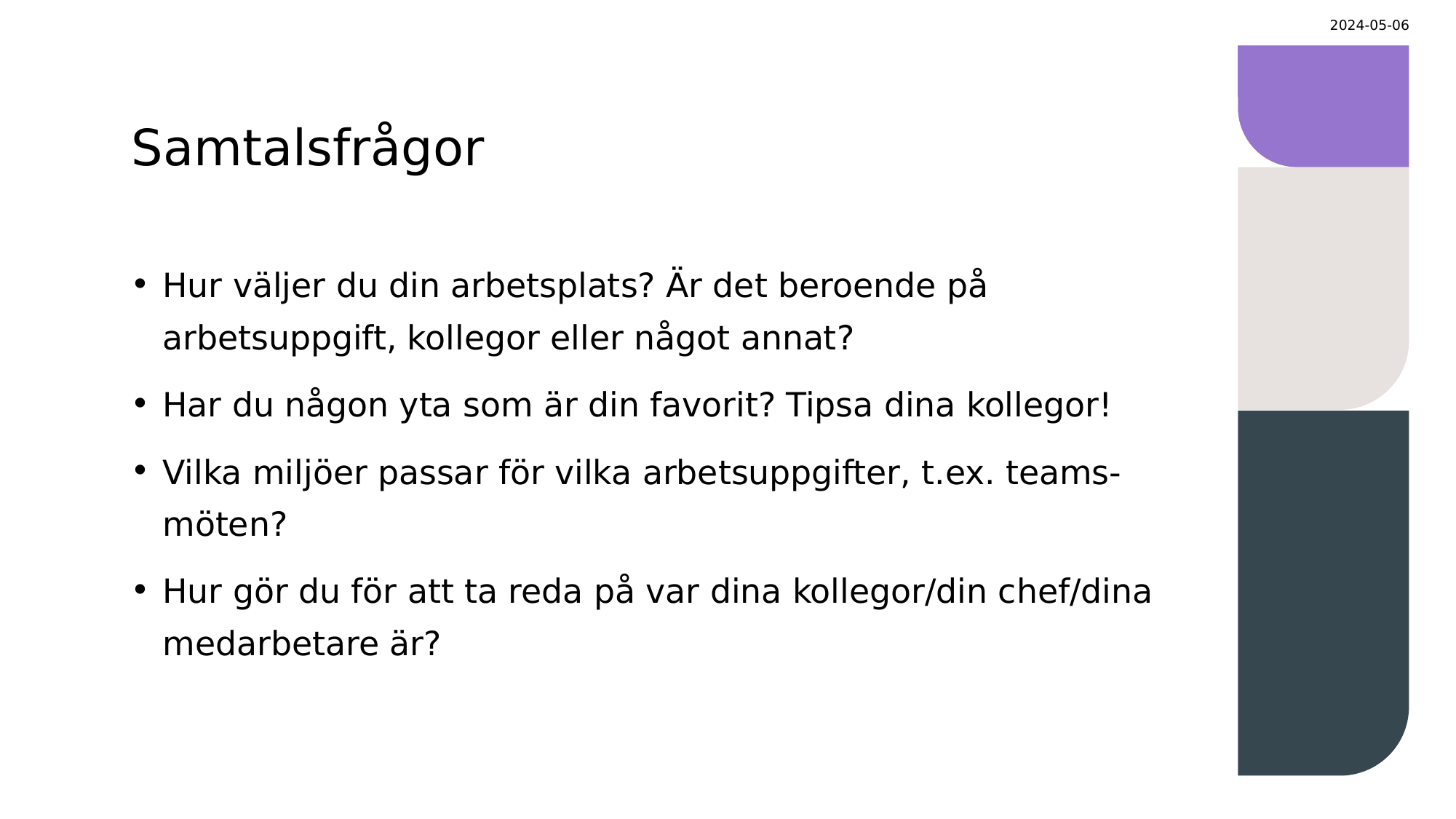

2024-05-06
# Samtalsfrågor
Hur väljer du din arbetsplats? Är det beroende på arbetsuppgift, kollegor eller något annat?
Har du någon yta som är din favorit? Tipsa dina kollegor!
Vilka miljöer passar för vilka arbetsuppgifter, t.ex. teams-möten?
Hur gör du för att ta reda på var dina kollegor/din chef/dina medarbetare är?